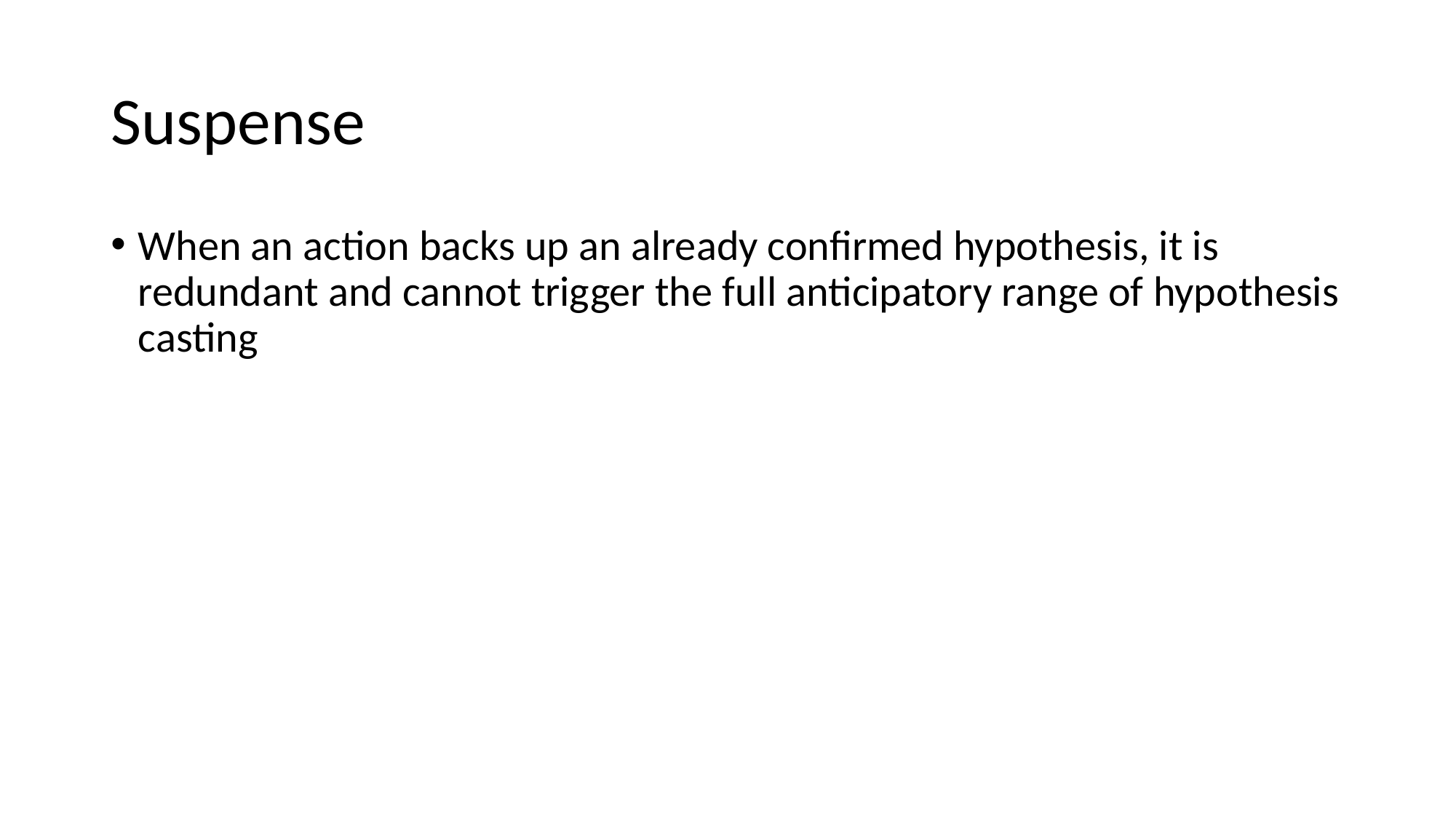

# Suspense
When an action backs up an already confirmed hypothesis, it is redundant and cannot trigger the full anticipatory range of hypothesis casting